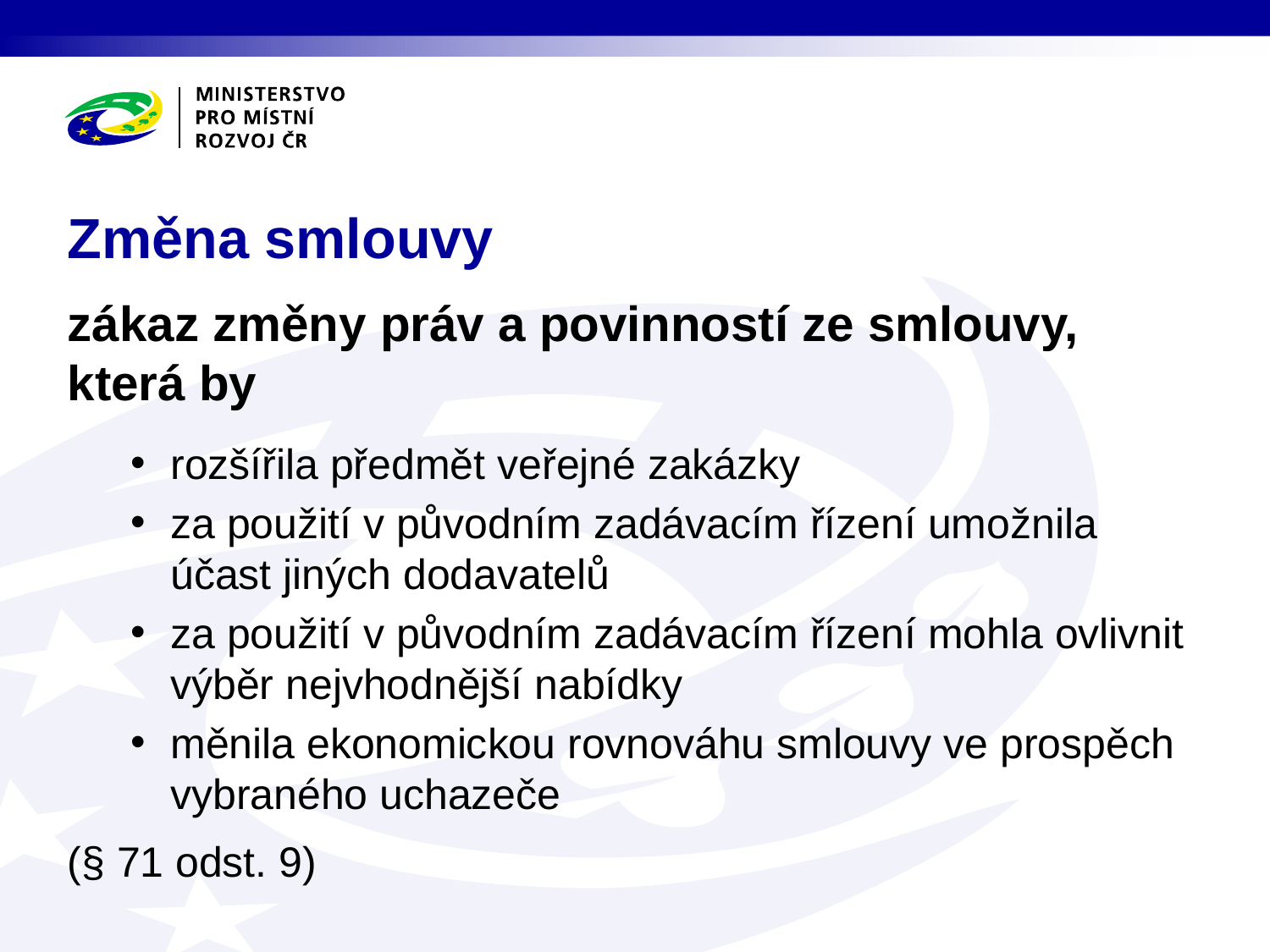

# Změna smlouvy
zákaz změny práv a povinností ze smlouvy, která by
rozšířila předmět veřejné zakázky
za použití v původním zadávacím řízení umožnila účast jiných dodavatelů
za použití v původním zadávacím řízení mohla ovlivnit výběr nejvhodnější nabídky
měnila ekonomickou rovnováhu smlouvy ve prospěch vybraného uchazeče
(§ 71 odst. 9)